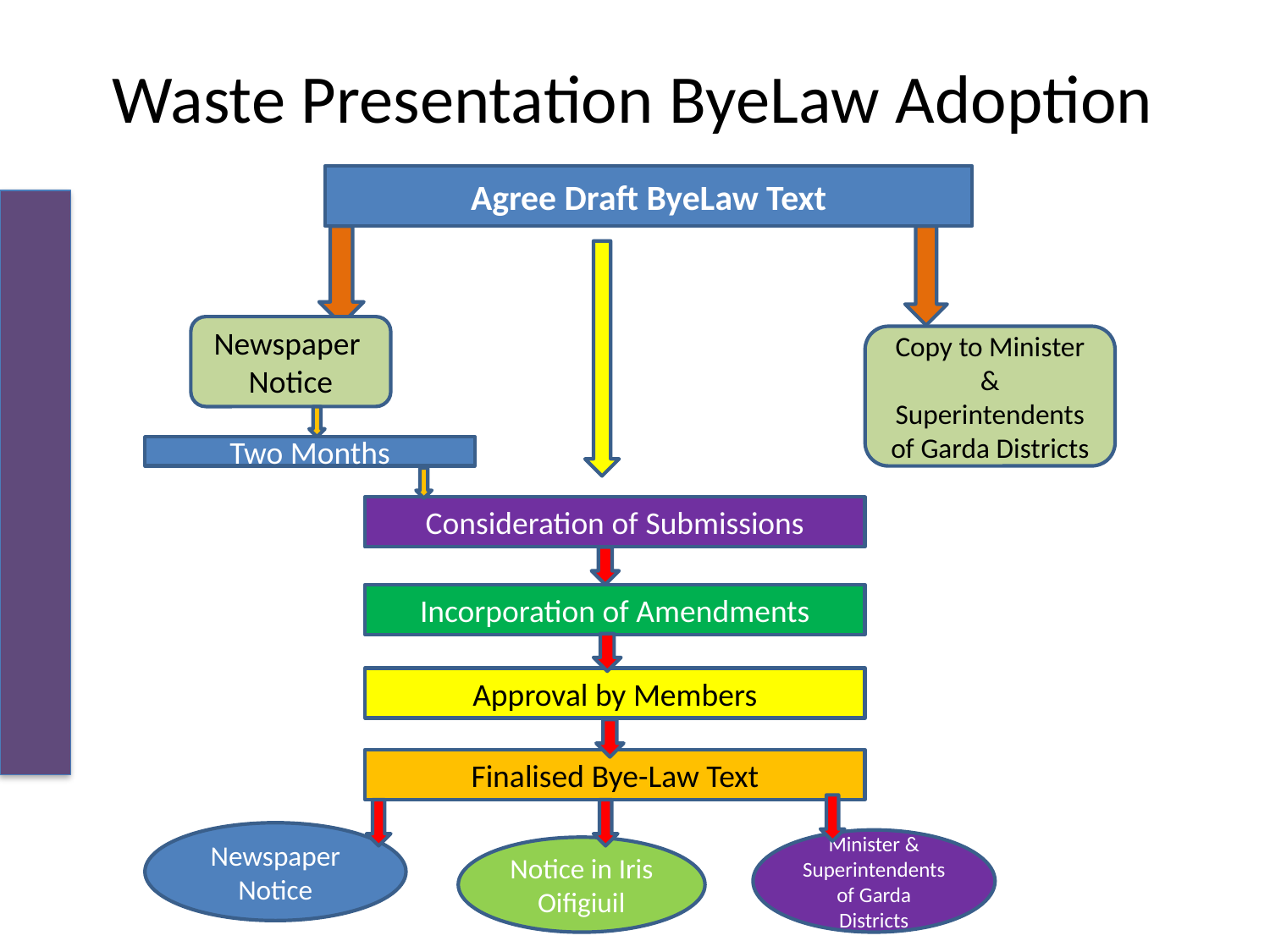

# Waste Presentation ByeLaw Adoption
Agree Draft ByeLaw Text

Newspaper
Notice
Copy to Minister & Superintendents of Garda Districts

Two Months

Consideration of Submissions

Incorporation of Amendments

Approval by Members

Finalised Bye-Law Text

Newspaper Notice
Minister & Superintendents of Garda Districts
Notice in Iris Oifigiuil